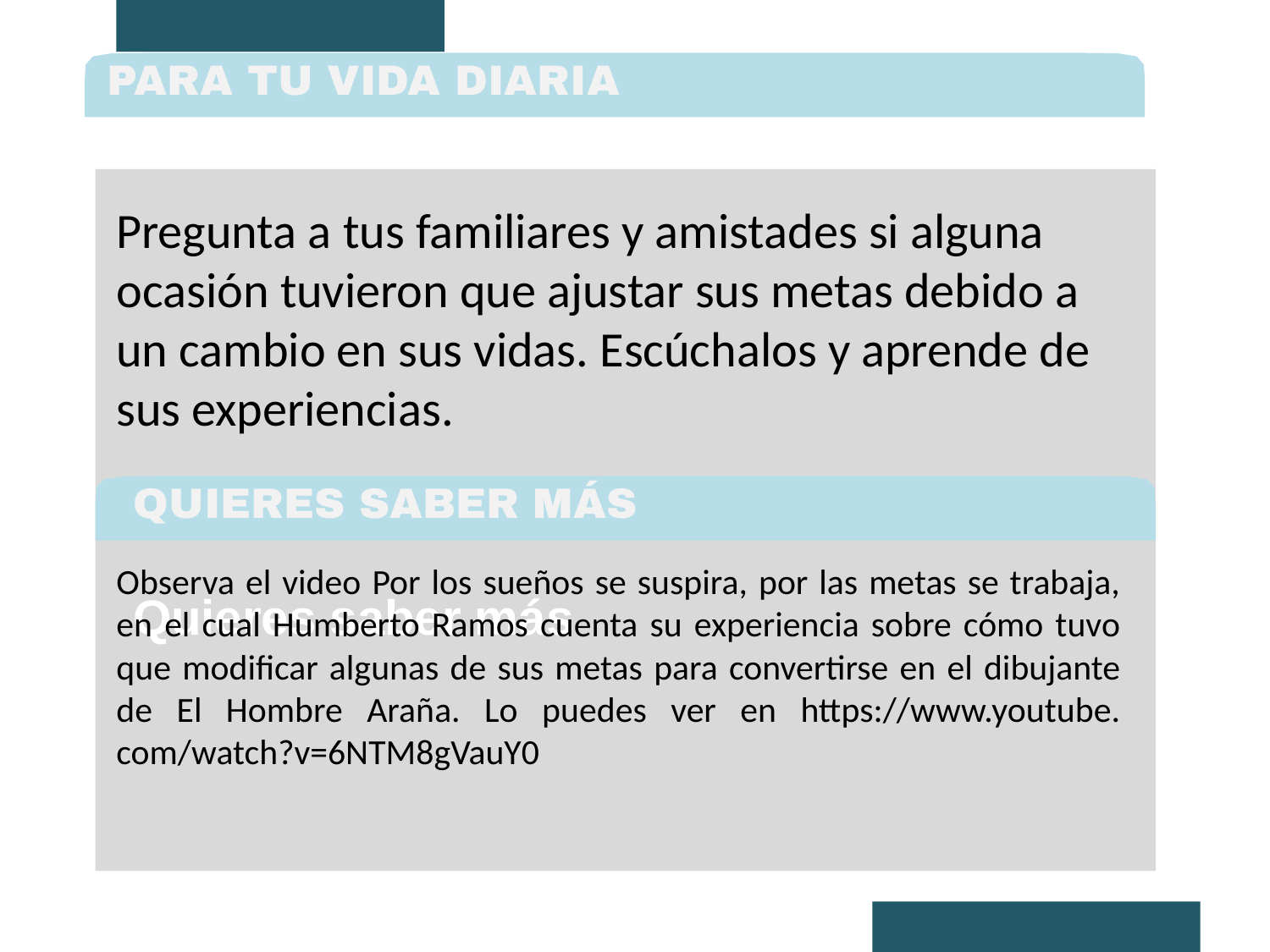

PARA TU VIDA DIARIA

Pregunta a tus familiares y amistades si alguna ocasión tuvieron que ajustar sus metas debido a un cambio en sus vidas. Escúchalos y aprende de sus experiencias.

Observa el video Por los sueños se suspira, por las metas se trabaja, en el cual Humberto Ramos cuenta su experiencia sobre cómo tuvo que modificar algunas de sus metas para convertirse en el dibujante de El Hombre Araña. Lo puedes ver en https://www.youtube. com/watch?v=6NTM8gVauY0
     QUIERES SABER MÁS
Quieres saber más